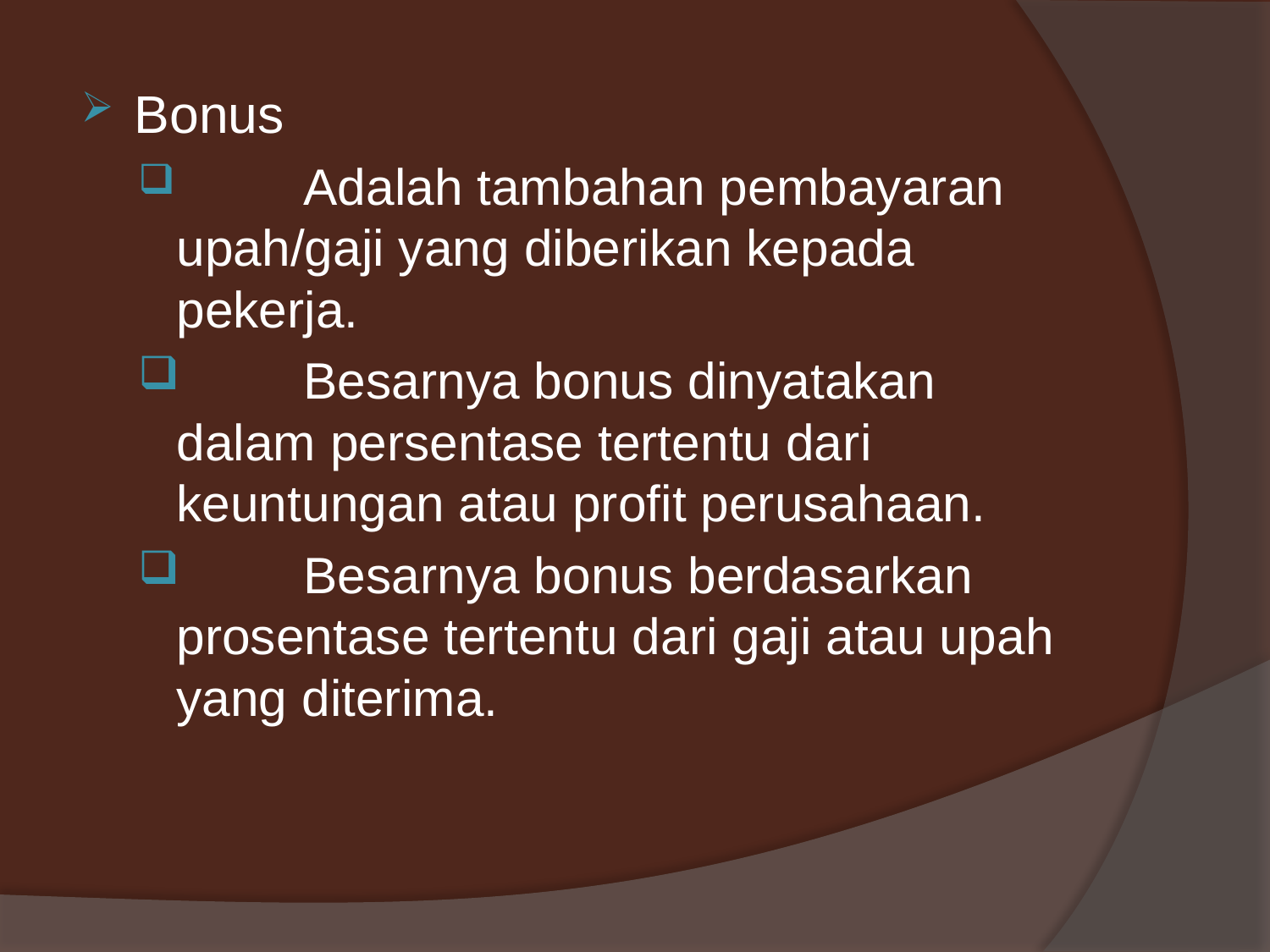

Bonus
	Adalah tambahan pembayaran upah/gaji yang diberikan kepada pekerja.
	Besarnya bonus dinyatakan dalam persentase tertentu dari keuntungan atau profit perusahaan.
	Besarnya bonus berdasarkan prosentase tertentu dari gaji atau upah yang diterima.